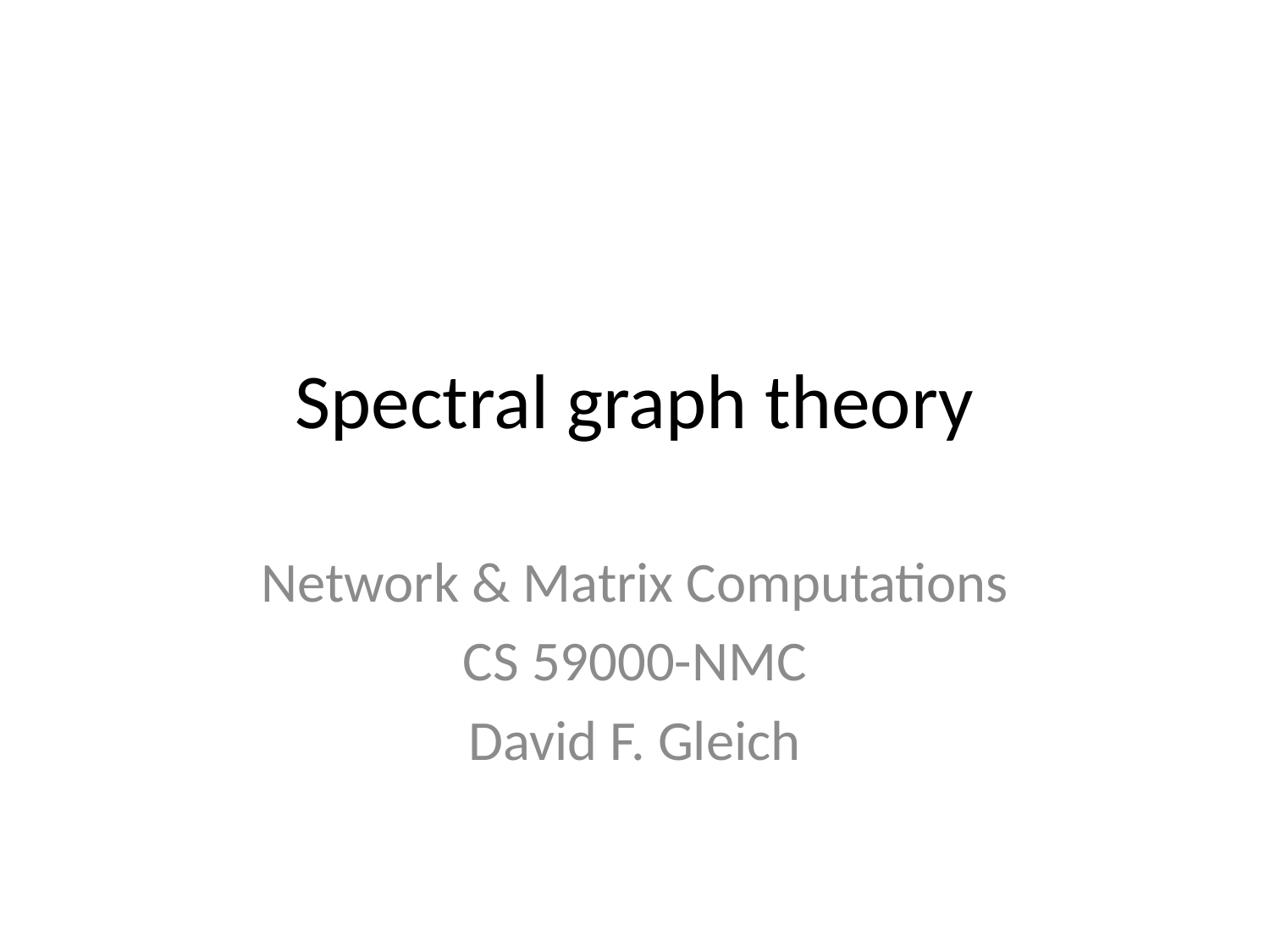

# Spectral graph theory
Network & Matrix Computations
CS 59000-NMC
David F. Gleich